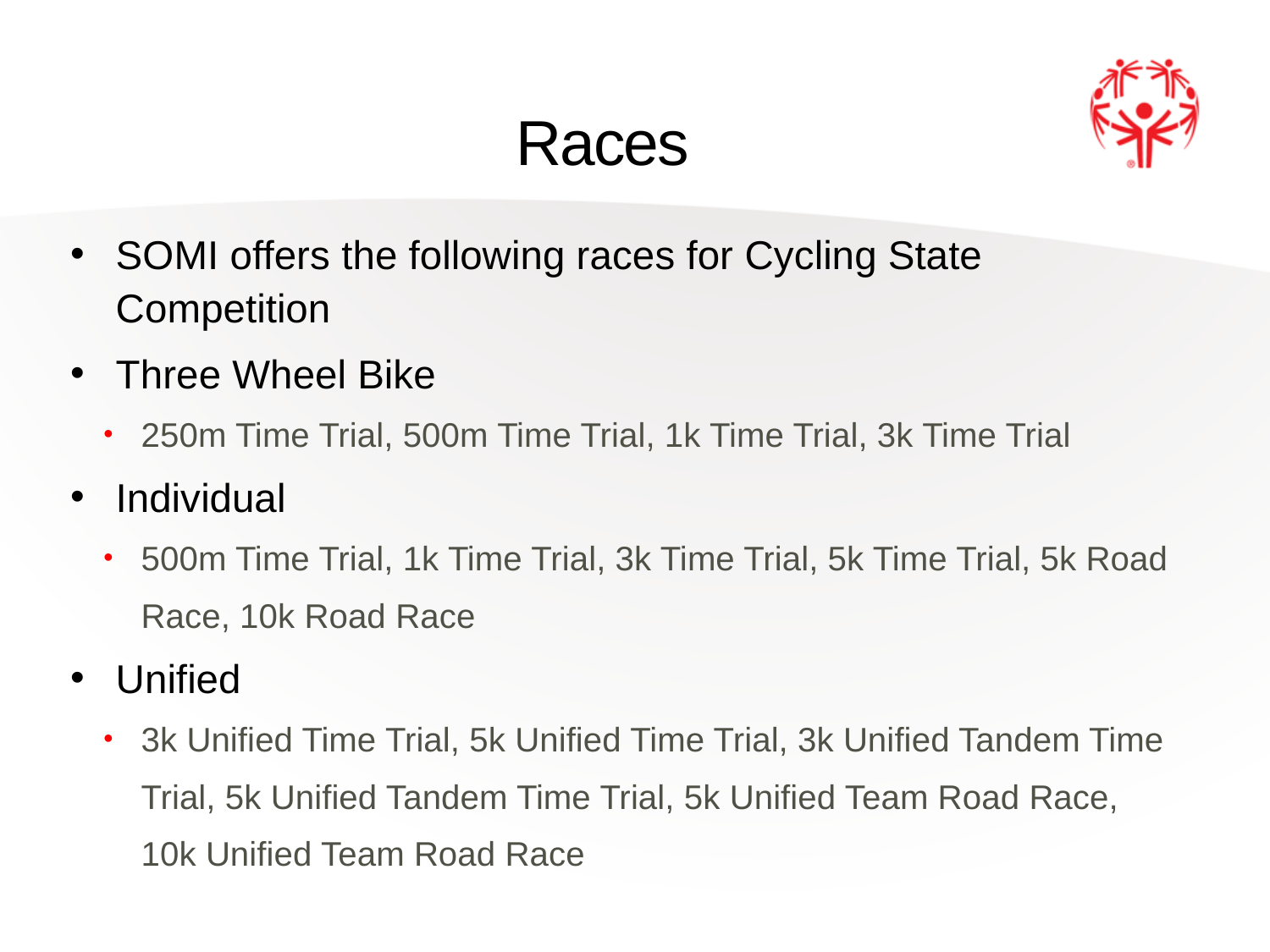

# Races
SOMI offers the following races for Cycling State Competition
Three Wheel Bike
250m Time Trial, 500m Time Trial, 1k Time Trial, 3k Time Trial
Individual
500m Time Trial, 1k Time Trial, 3k Time Trial, 5k Time Trial, 5k Road Race, 10k Road Race
Unified
3k Unified Time Trial, 5k Unified Time Trial, 3k Unified Tandem Time Trial, 5k Unified Tandem Time Trial, 5k Unified Team Road Race, 10k Unified Team Road Race